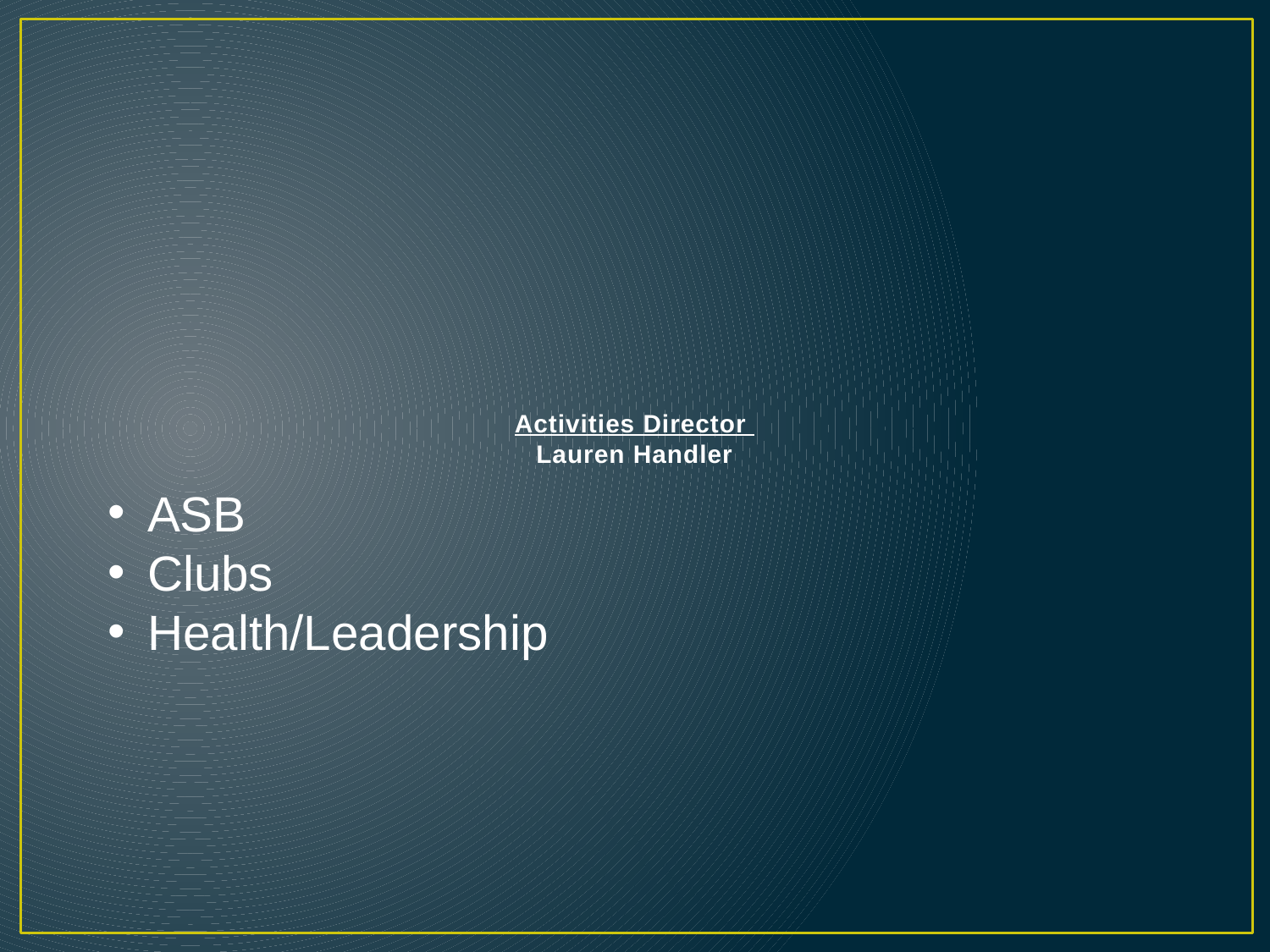

# Activities Director Lauren Handler
ASB
Clubs
Health/Leadership